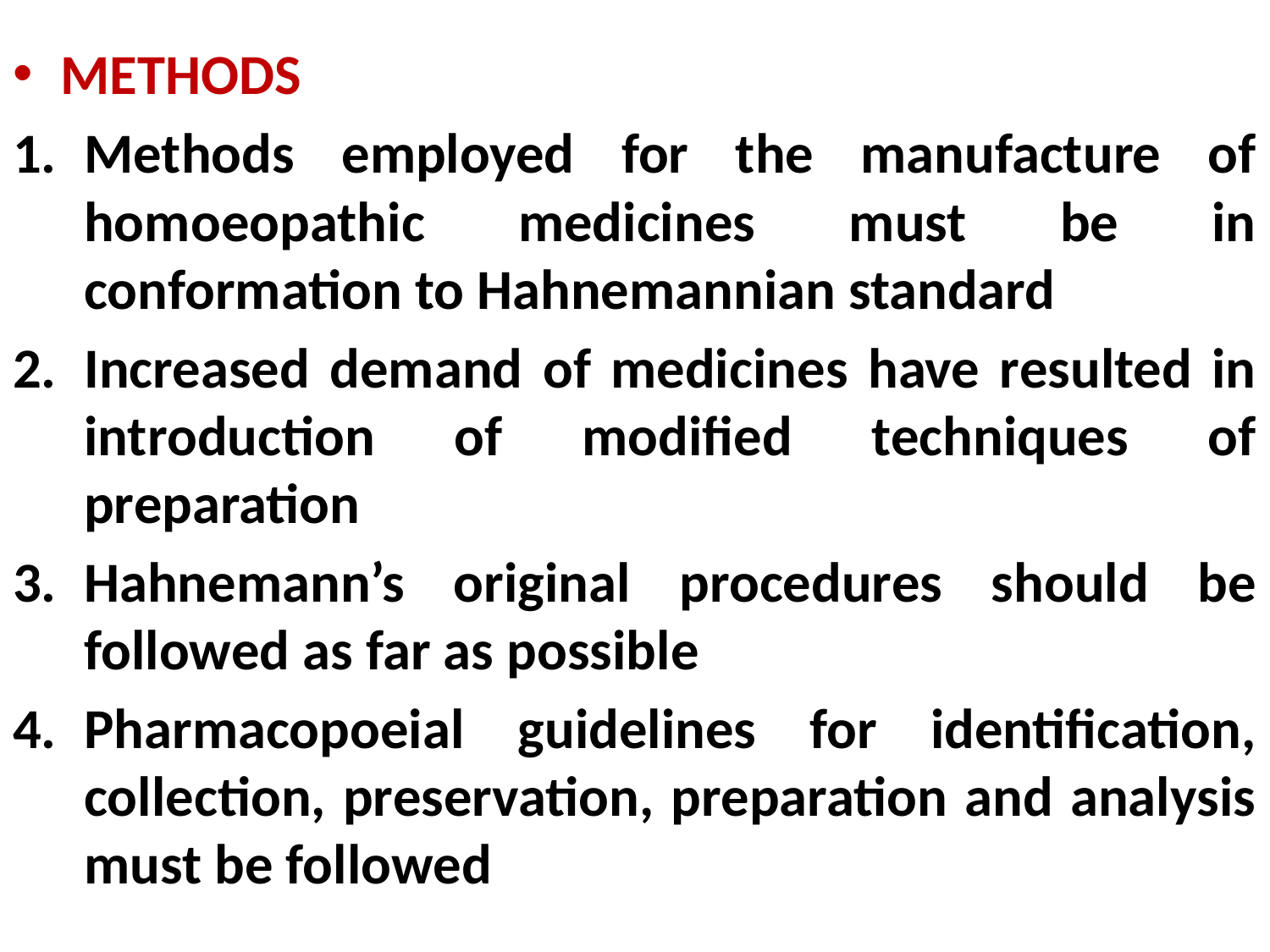

METHODS
Methods employed for the manufacture of homoeopathic medicines must be in conformation to Hahnemannian standard
Increased demand of medicines have resulted in introduction of modified techniques of preparation
Hahnemann’s original procedures should be followed as far as possible
Pharmacopoeial guidelines for identification, collection, preservation, preparation and analysis must be followed